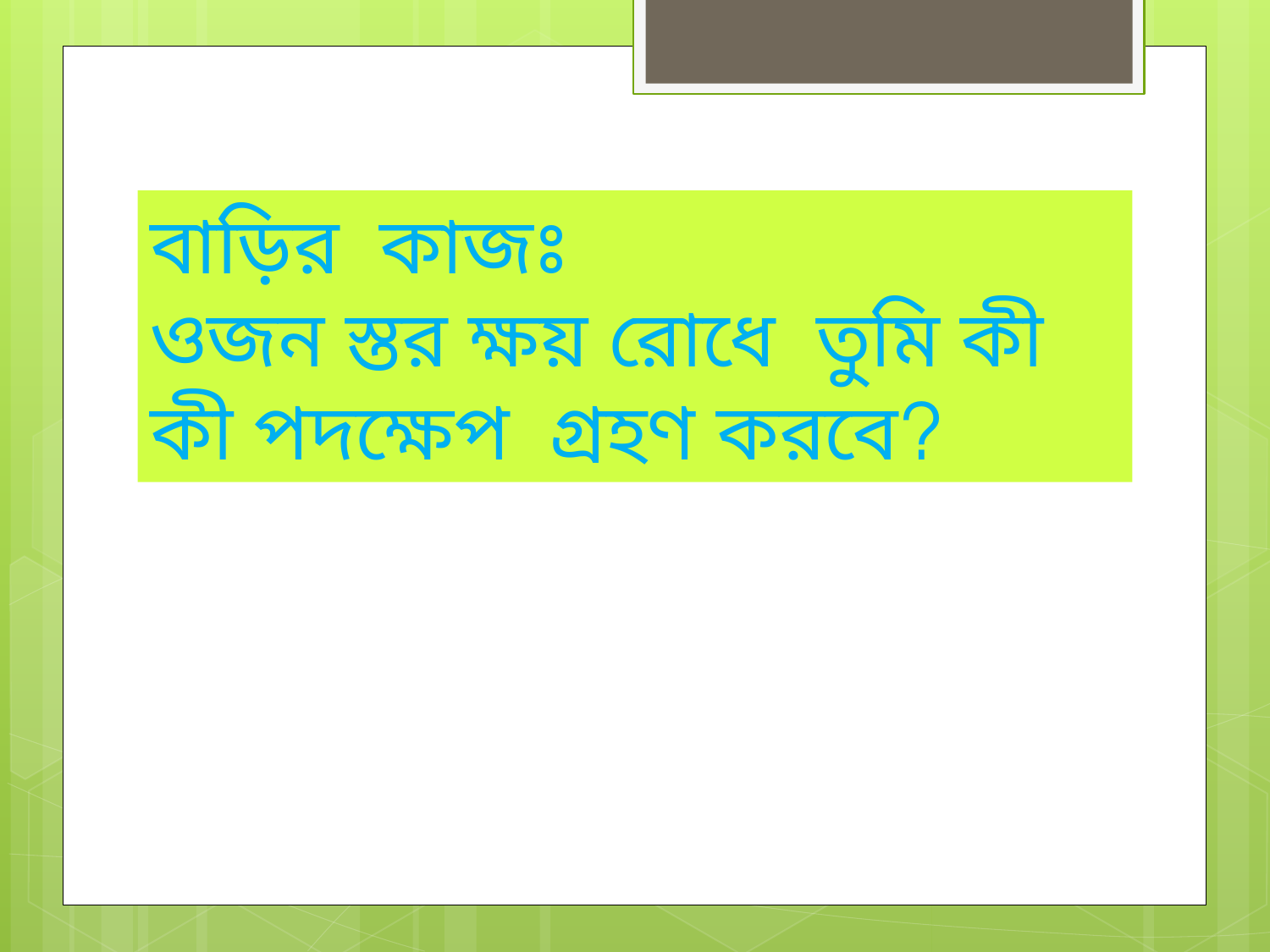

বাড়ির  কাজঃ
ওজন স্তর ক্ষয় রোধে  তুমি কী কী পদক্ষেপ  গ্রহণ করবে?